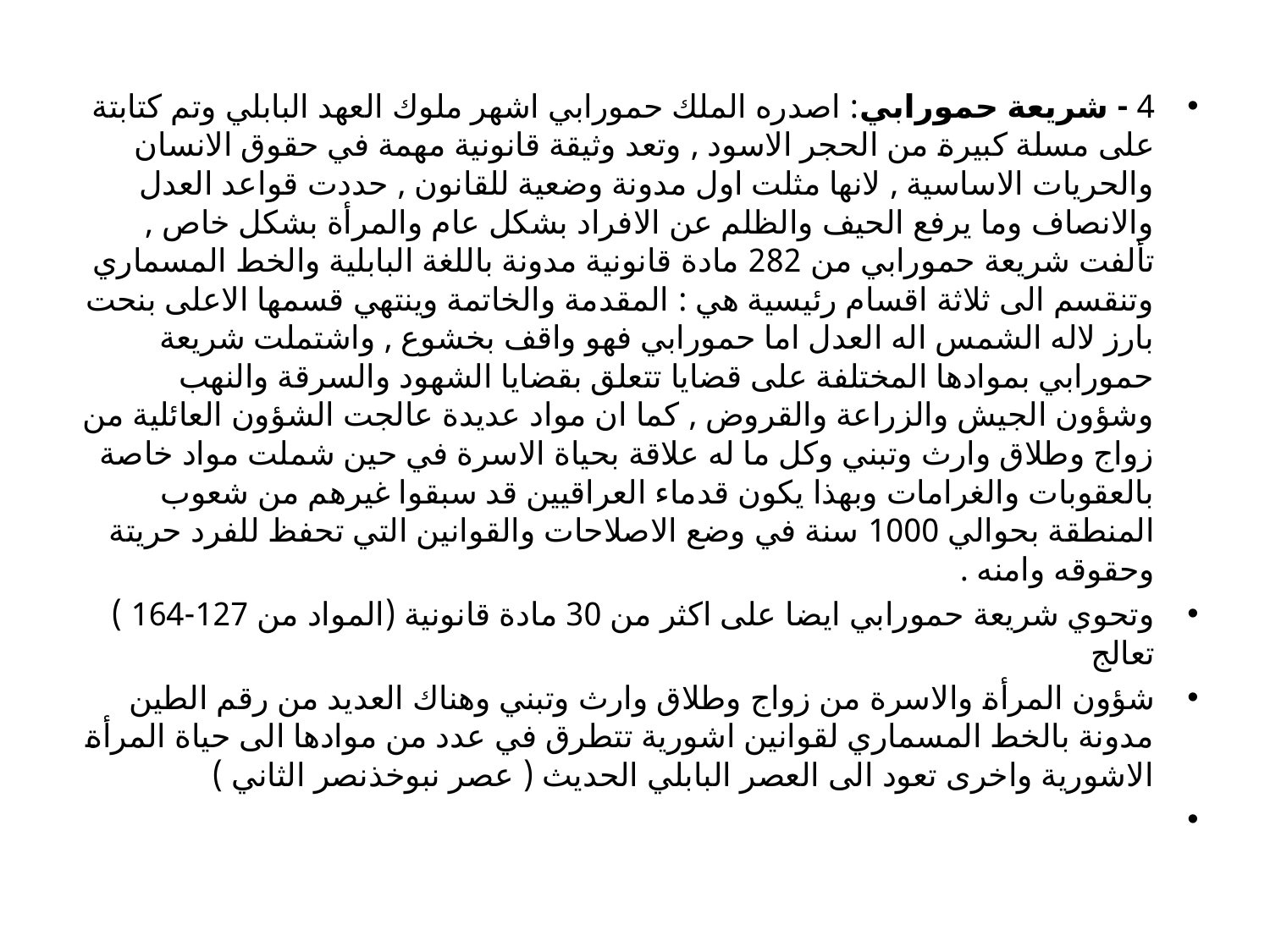

4 - شريعة حمورابي: اصدره الملك حمورابي اشهر ملوك العهد البابلي وتم كتابتة على مسلة كبيرة من الحجر الاسود , وتعد وثيقة قانونية مهمة في حقوق الانسان والحريات الاساسية , لانها مثلت اول مدونة وضعية للقانون , حددت قواعد العدل والانصاف وما يرفع الحيف والظلم عن الافراد بشكل عام والمرأة بشكل خاص , تألفت شريعة حمورابي من 282 مادة قانونية مدونة باللغة البابلية والخط المسماري وتنقسم الى ثلاثة اقسام رئيسية هي : المقدمة والخاتمة وينتهي قسمها الاعلى بنحت بارز لاله الشمس اله العدل اما حمورابي فهو واقف بخشوع , واشتملت شريعة حمورابي بموادها المختلفة على قضايا تتعلق بقضايا الشهود والسرقة والنهب وشؤون الجيش والزراعة والقروض , كما ان مواد عديدة عالجت الشؤون العائلية من زواج وطلاق وارث وتبني وكل ما له علاقة بحياة الاسرة في حين شملت مواد خاصة بالعقوبات والغرامات وبهذا يكون قدماء العراقيين قد سبقوا غيرهم من شعوب المنطقة بحوالي 1000 سنة في وضع الاصلاحات والقوانين التي تحفظ للفرد حريتة وحقوقه وامنه .
وتحوي شريعة حمورابي ايضا على اكثر من 30 مادة قانونية (المواد من 127-164 ) تعالج
شؤون المرأة والاسرة من زواج وطلاق وارث وتبني وهناك العديد من رقم الطين مدونة بالخط المسماري لقوانين اشورية تتطرق في عدد من موادها الى حياة المرأة الاشورية واخرى تعود الى العصر البابلي الحديث ( عصر نبوخذنصر الثاني )